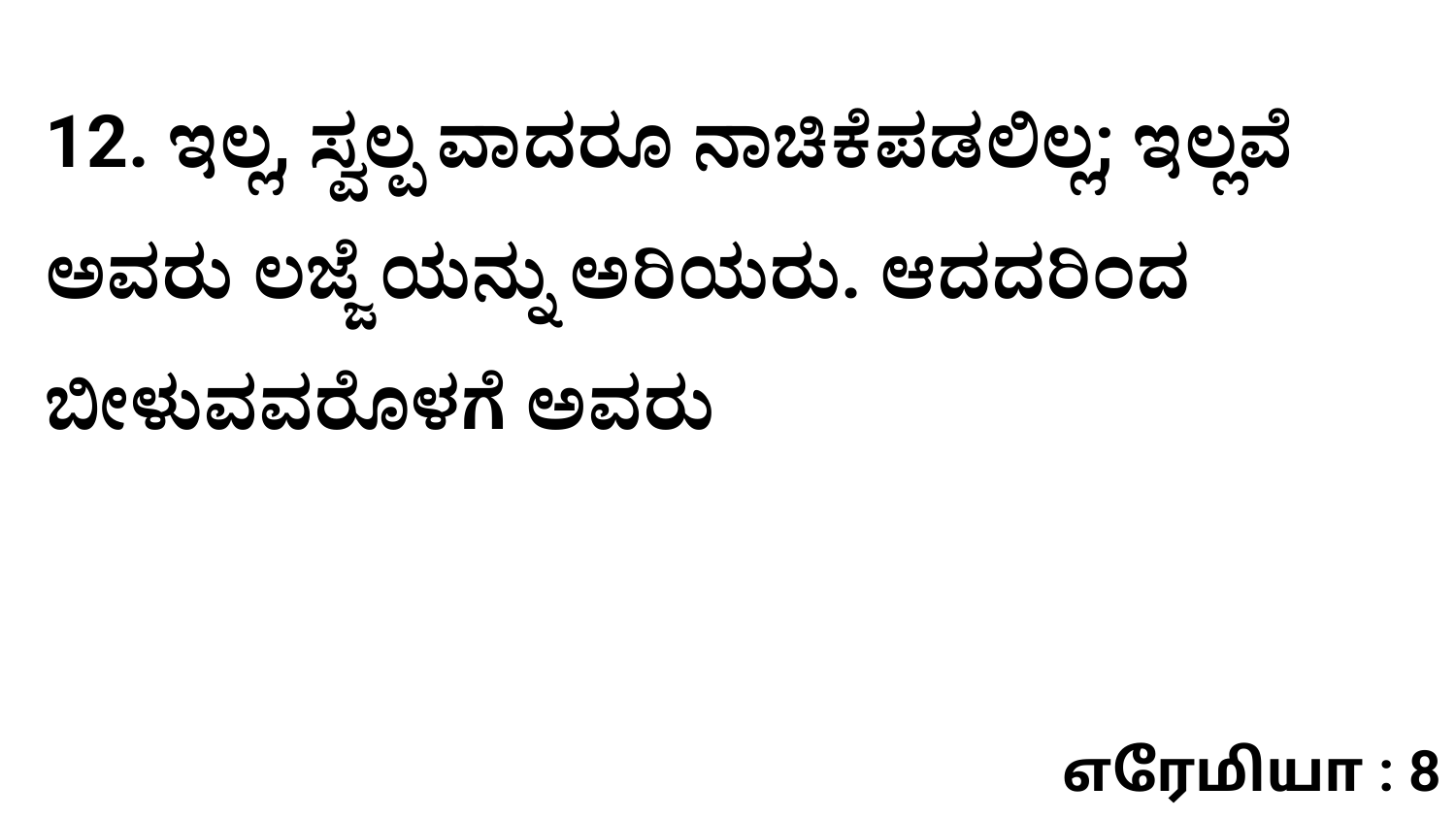

12. ಇಲ್ಲ, ಸ್ವಲ್ಪ ವಾದರೂ ನಾಚಿಕೆಪಡಲಿಲ್ಲ; ಇಲ್ಲವೆ ಅವರು ಲಜ್ಜೆ ಯನ್ನು ಅರಿಯರು. ಆದದರಿಂದ ಬೀಳುವವರೊಳಗೆ ಅವರು
எரேமியா : 8